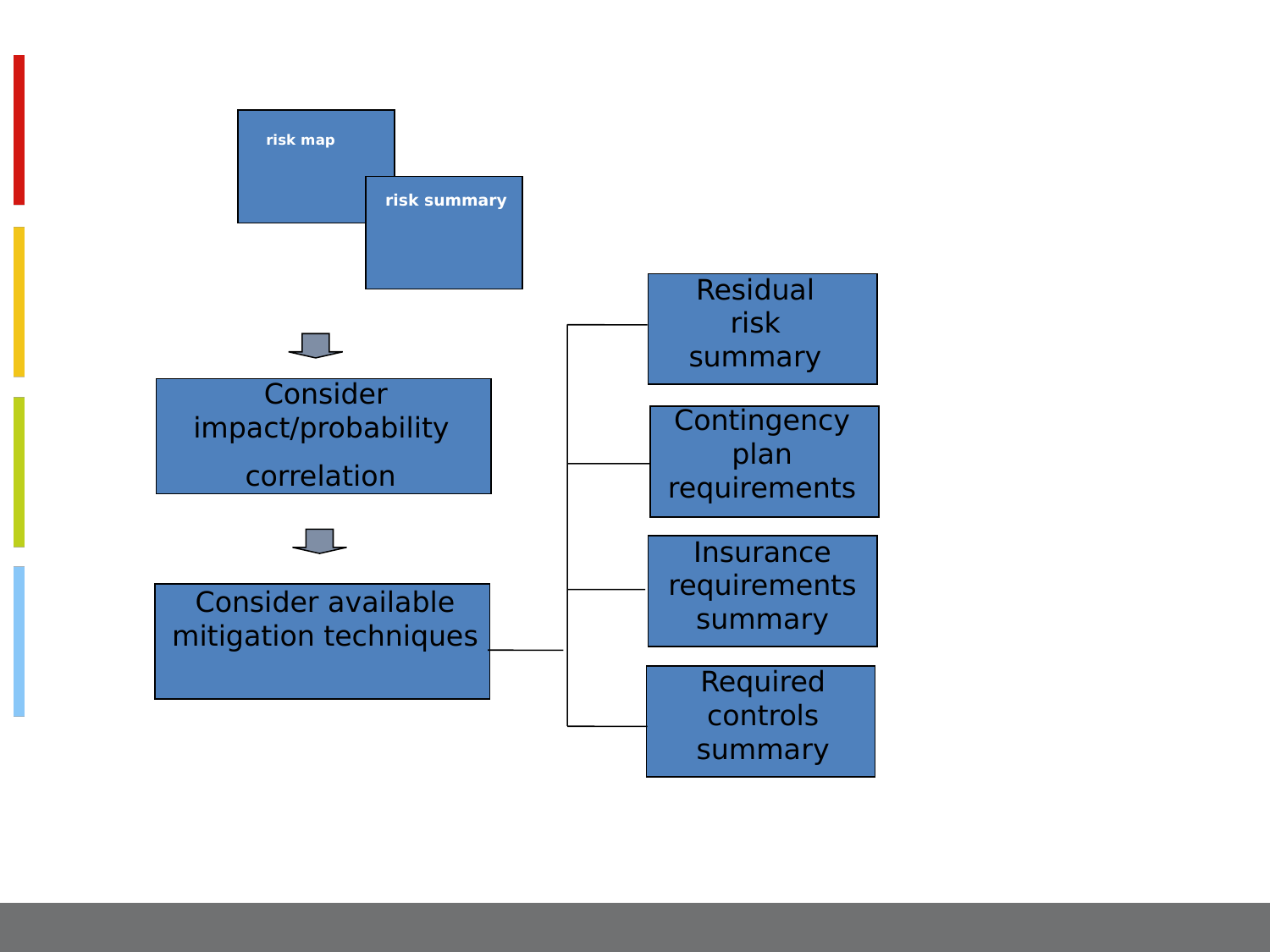

risk map

risk summary
Residual risk summary

Contingency plan requirements

Insurance requirements summary

Required controls summary

Consider impact/probability  correlation

Consider available mitigation techniques